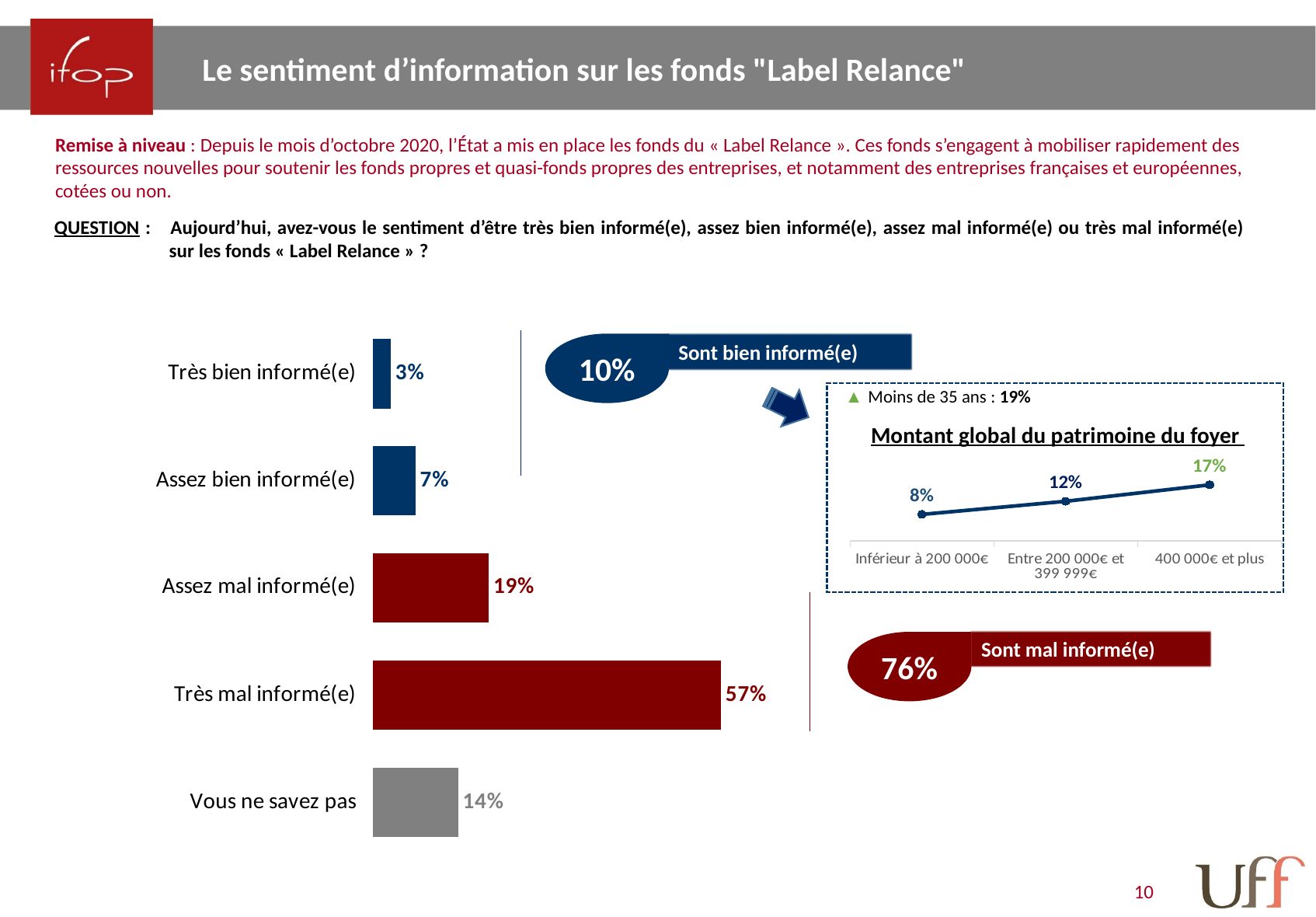

Le sentiment d’information sur les fonds "Label Relance"
Remise à niveau : Depuis le mois d’octobre 2020, l’État a mis en place les fonds du « Label Relance ». Ces fonds s’engagent à mobiliser rapidement des ressources nouvelles pour soutenir les fonds propres et quasi-fonds propres des entreprises, et notamment des entreprises françaises et européennes, cotées ou non.
QUESTION :	Aujourd’hui, avez-vous le sentiment d’être très bien informé(e), assez bien informé(e), assez mal informé(e) ou très mal informé(e) sur les fonds « Label Relance » ?

### Chart

| Category | Ensemble |
|---|---|
| Très bien informé(e)  | 0.03 |
| Assez bien informé(e)  | 0.07 |
| Assez mal informé(e)  | 0.19 |
| Très mal informé(e)  | 0.57 |
| Vous ne savez pas  | 0.14 |
Sont bien informé(e)
10%
▲ Moins de 35 ans : 19%

Montant global du patrimoine du foyer

### Chart

| Category | Série 1 |
|---|---|
| Inférieur à 200 000€ | 0.08 |
| Entre 200 000€ et 399 999€ | 0.12 |
| 400 000€ et plus | 0.17 |
Sont mal informé(e)
76%